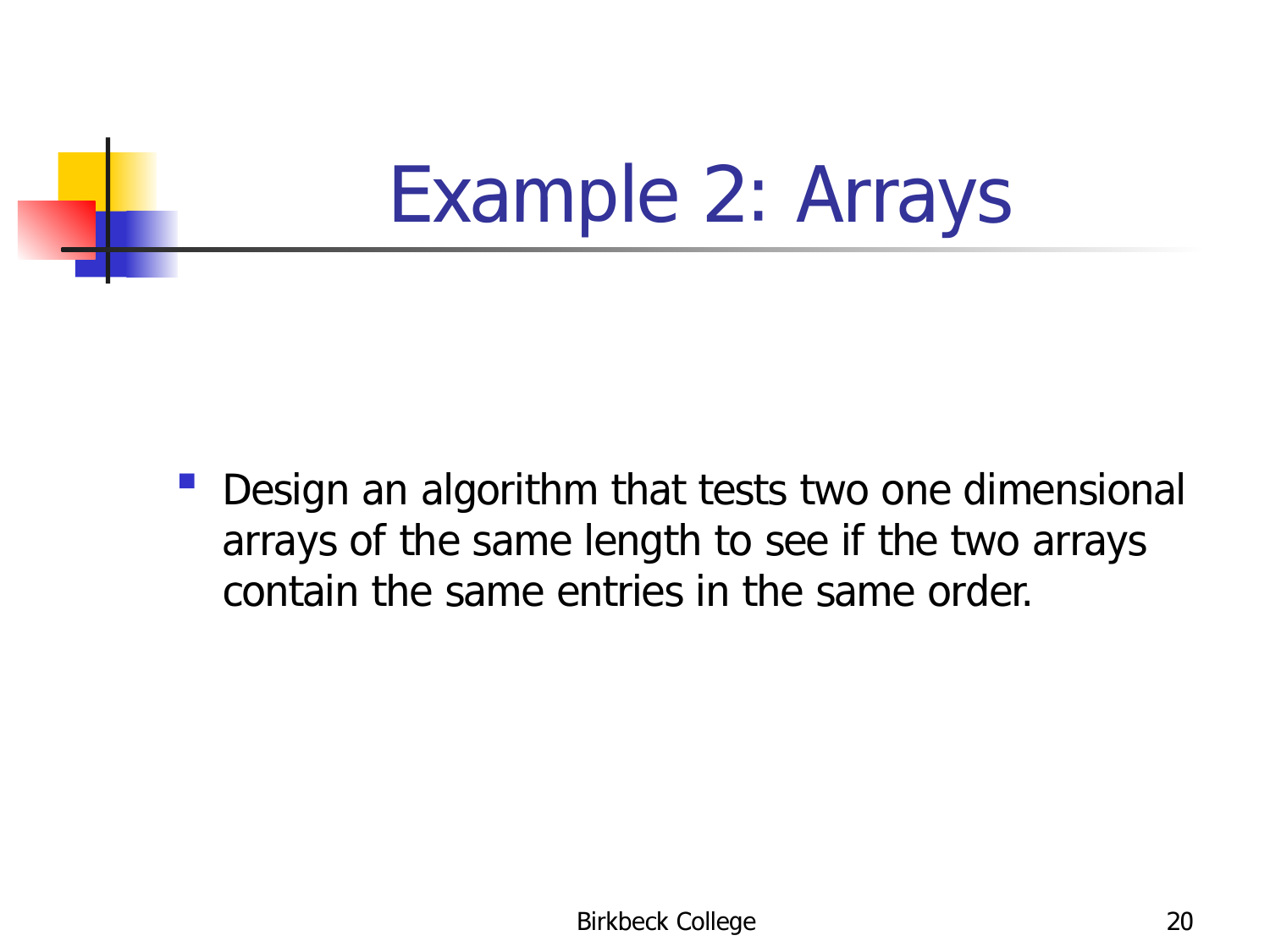

# Example 2: Arrays
Design an algorithm that tests two one dimensional arrays of the same length to see if the two arrays contain the same entries in the same order.
Birkbeck College
20